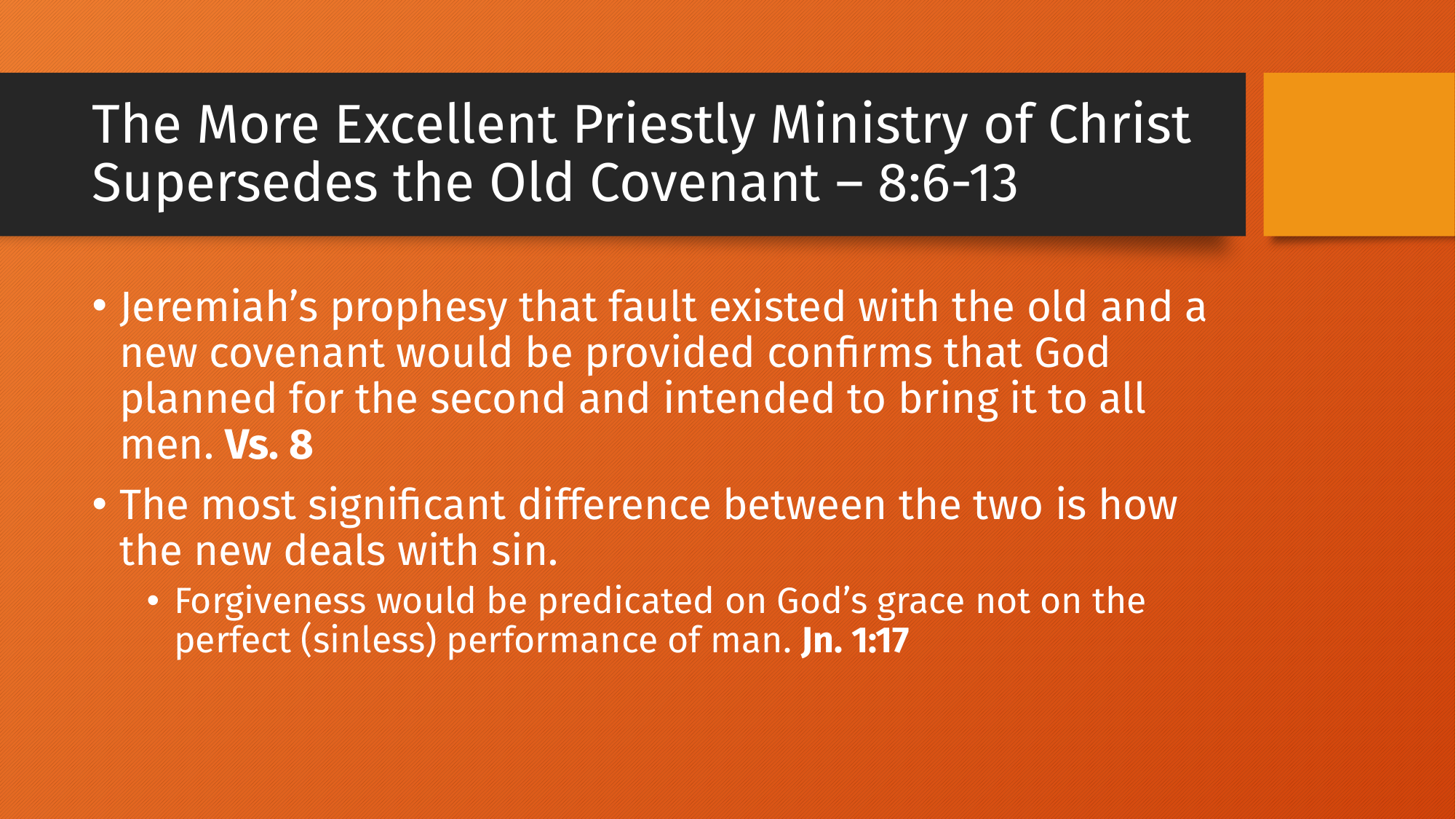

# The More Excellent Priestly Ministry of Christ Supersedes the Old Covenant – 8:6-13
Jeremiah’s prophesy that fault existed with the old and a new covenant would be provided confirms that God planned for the second and intended to bring it to all men. Vs. 8
The most significant difference between the two is how the new deals with sin.
Forgiveness would be predicated on God’s grace not on the perfect (sinless) performance of man. Jn. 1:17